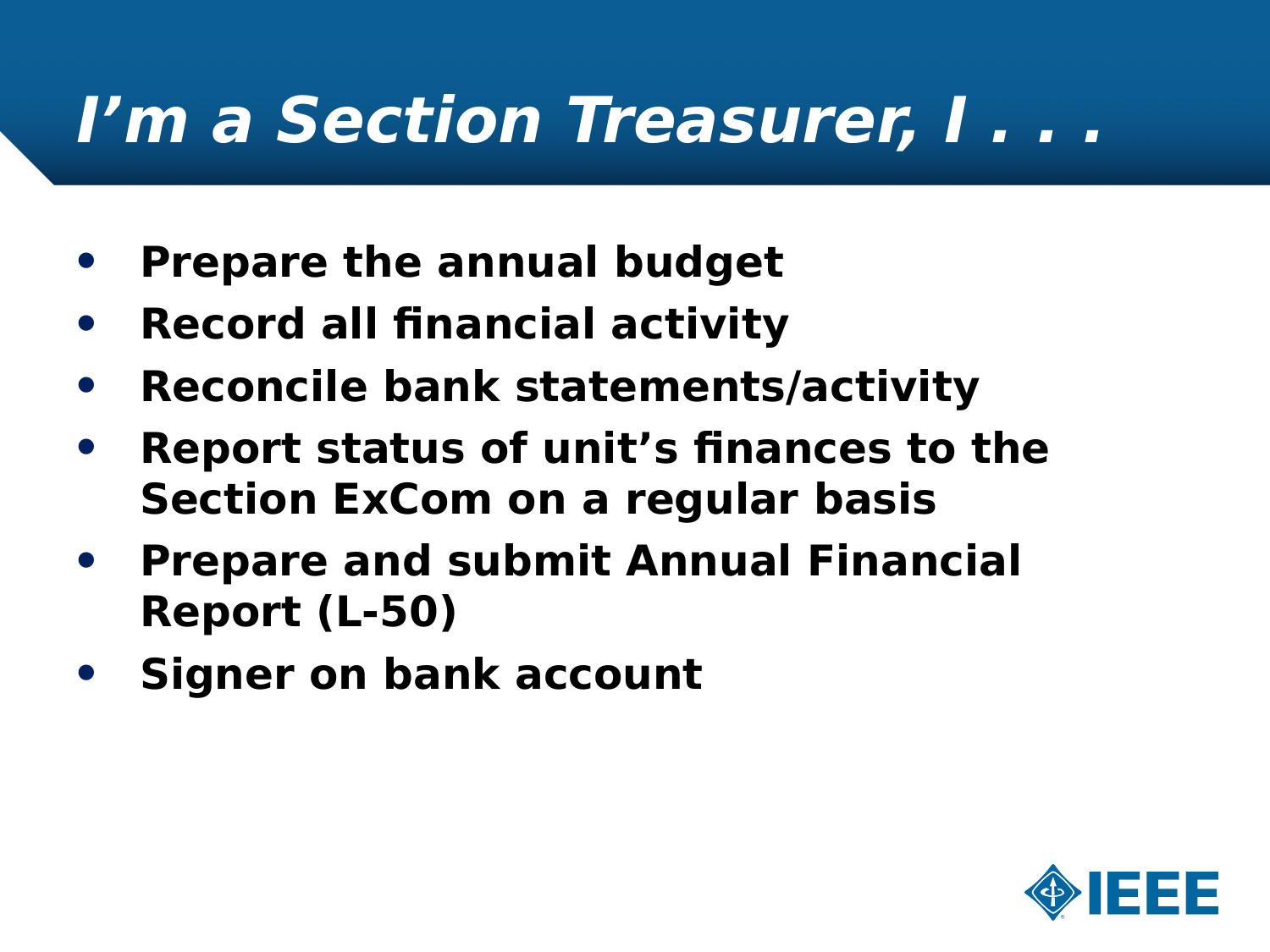

# I’m a Section Treasurer, I . . .
Prepare the annual budget
Record all financial activity
Reconcile bank statements/activity
Report status of unit’s finances to the Section ExCom on a regular basis
Prepare and submit Annual Financial Report (L-50)
Signer on bank account